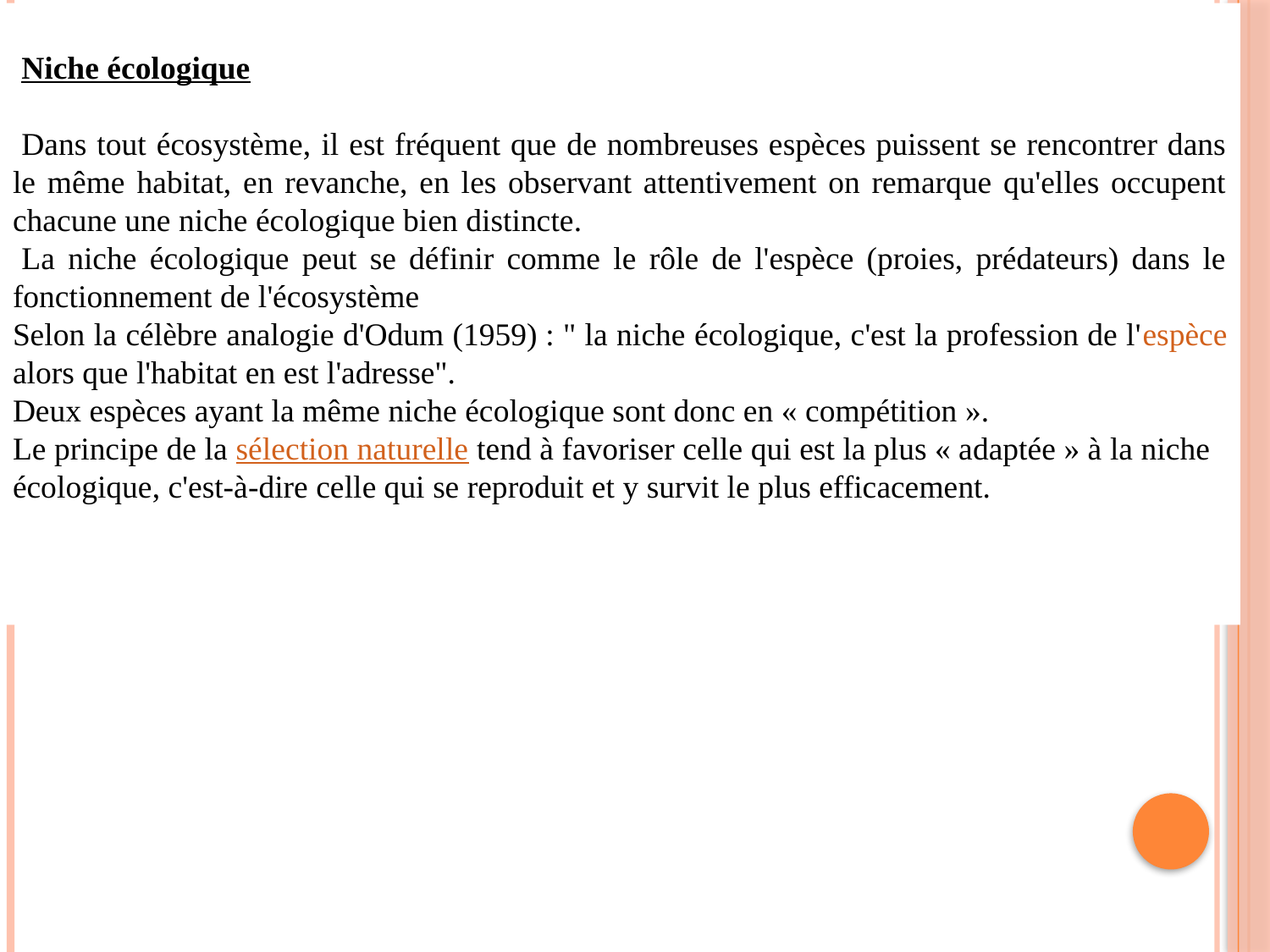

Niche écologique

Dans tout écosystème, il est fréquent que de nombreuses espèces puissent se rencontrer dans le même habitat, en revanche, en les observant attentivement on remarque qu'elles occupent chacune une niche écologique bien distincte.
La niche écologique peut se définir comme le rôle de l'espèce (proies, prédateurs) dans le fonctionnement de l'écosystème
Selon la célèbre analogie d'Odum (1959) : " la niche écologique, c'est la profession de l'espèce alors que l'habitat en est l'adresse".
Deux espèces ayant la même niche écologique sont donc en « compétition ».
Le principe de la sélection naturelle tend à favoriser celle qui est la plus « adaptée » à la niche écologique, c'est-à-dire celle qui se reproduit et y survit le plus efficacement.